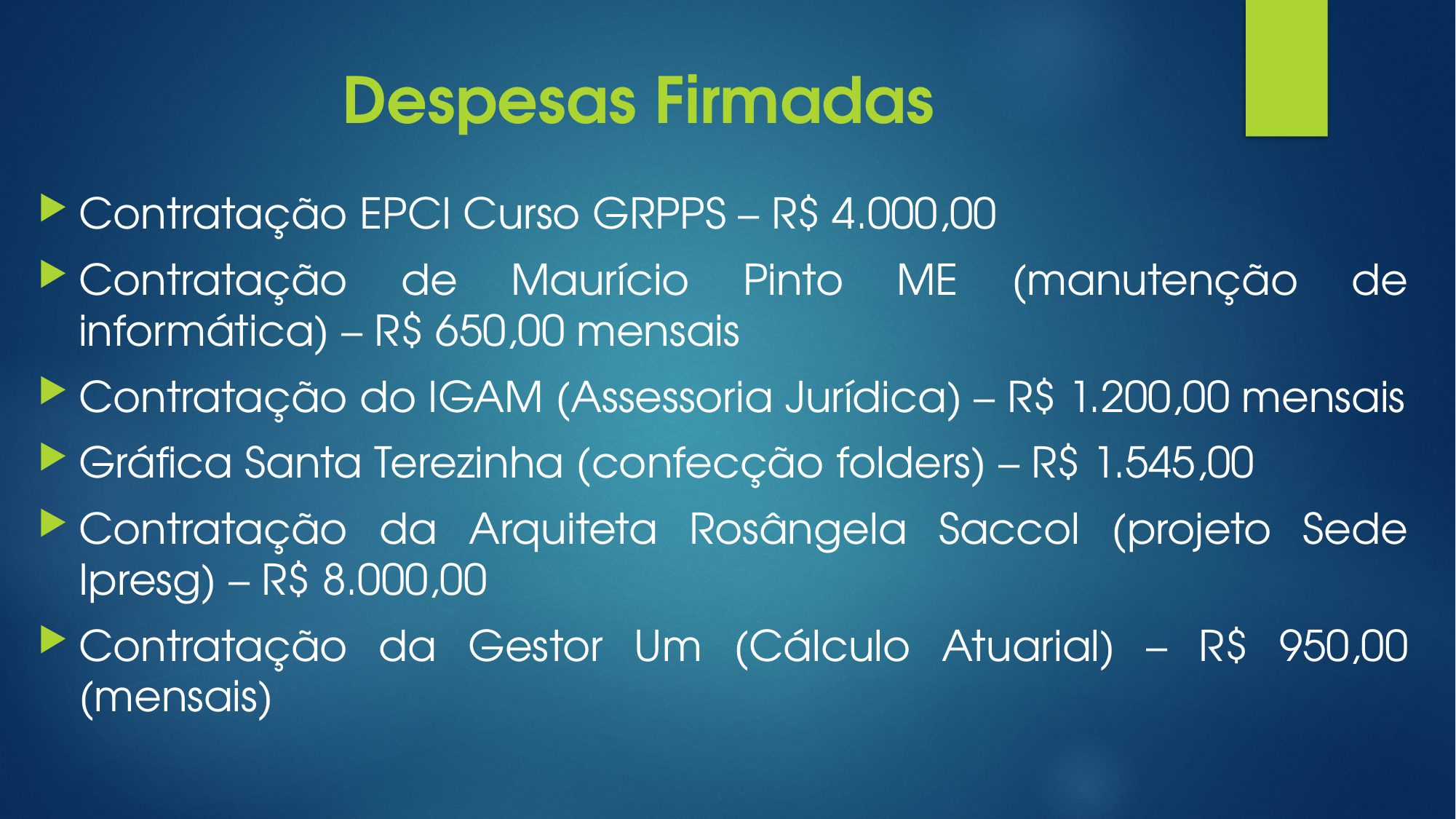

# Despesas Firmadas
Contratação EPCI Curso GRPPS – R$ 4.000,00
Contratação de Maurício Pinto ME (manutenção de informática) – R$ 650,00 mensais
Contratação do IGAM (Assessoria Jurídica) – R$ 1.200,00 mensais
Gráfica Santa Terezinha (confecção folders) – R$ 1.545,00
Contratação da Arquiteta Rosângela Saccol (projeto Sede Ipresg) – R$ 8.000,00
Contratação da Gestor Um (Cálculo Atuarial) – R$ 950,00 (mensais)